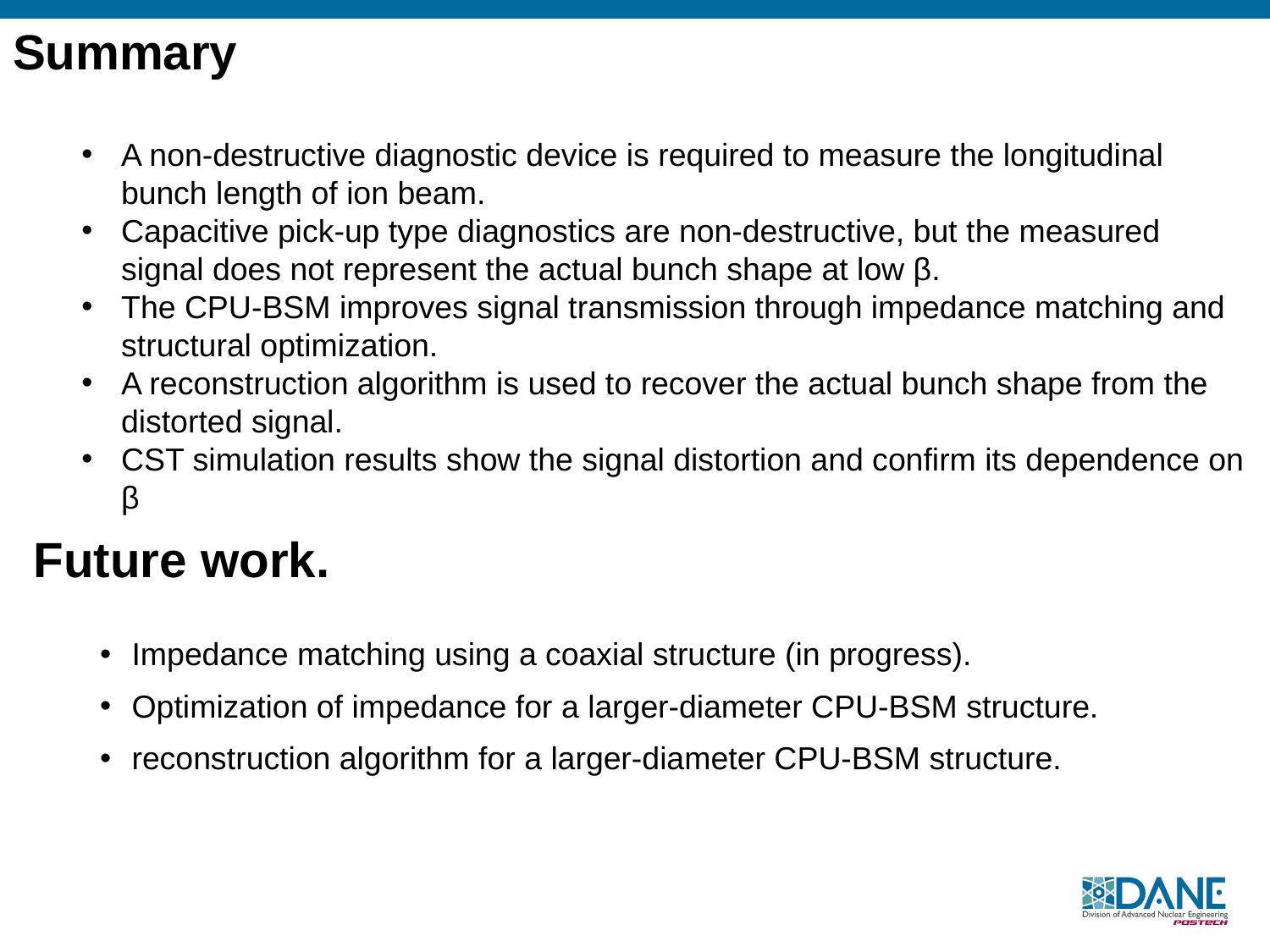

# Summary
A non-destructive diagnostic device is required to measure the longitudinal bunch length of ion beam.
Capacitive pick-up type diagnostics are non-destructive, but the measured signal does not represent the actual bunch shape at low β.
The CPU-BSM improves signal transmission through impedance matching and structural optimization.
A reconstruction algorithm is used to recover the actual bunch shape from the distorted signal.
CST simulation results show the signal distortion and confirm its dependence on β
Future work.
Impedance matching using a coaxial structure (in progress).
Optimization of impedance for a larger-diameter CPU-BSM structure.
reconstruction algorithm for a larger-diameter CPU-BSM structure.